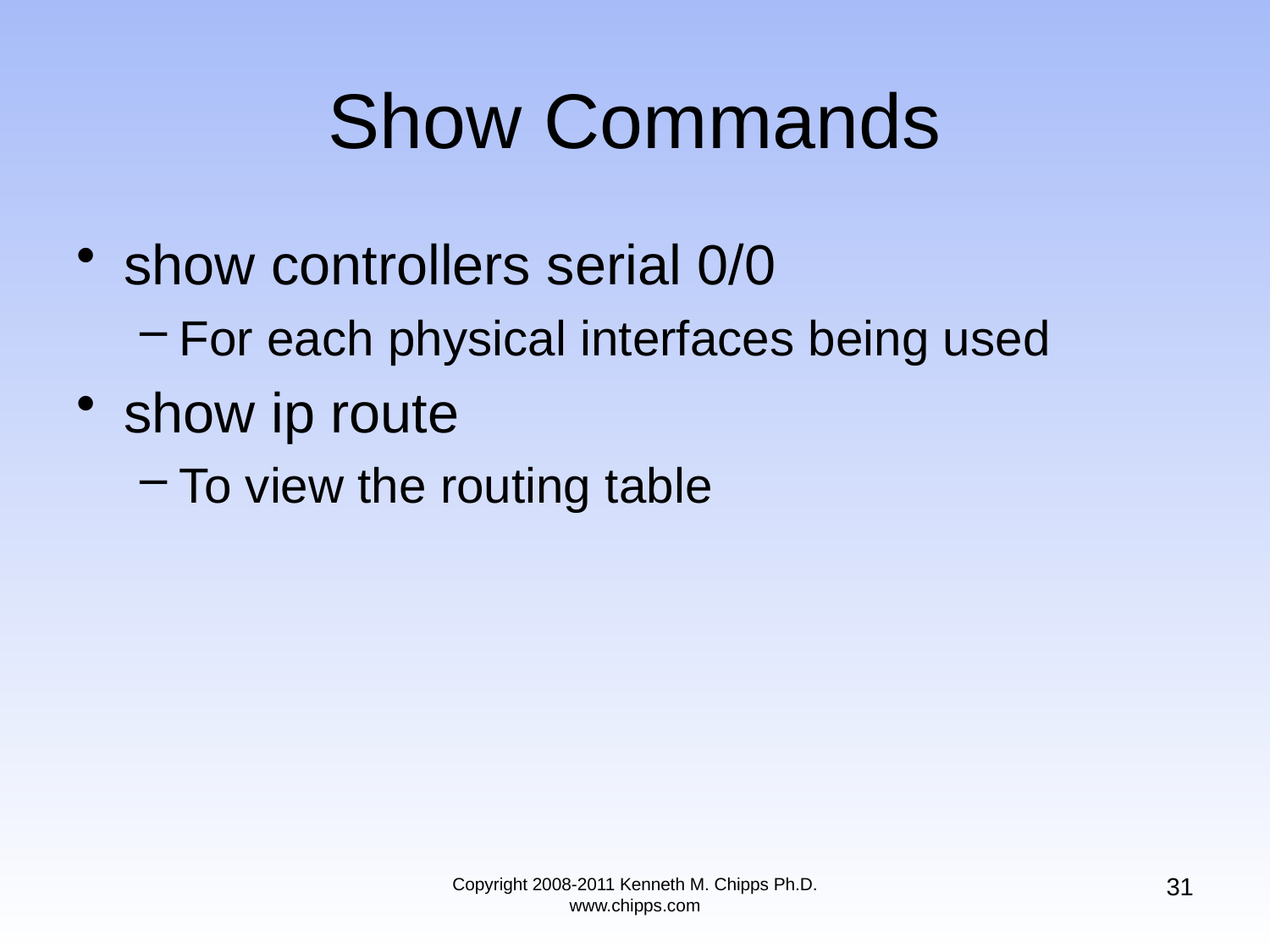

show controllers serial 0/0
For each physical interfaces being used
show ip route
To view the routing table
# Show Commands
31
Copyright 2008-2011 Kenneth M. Chipps Ph.D. www.chipps.com